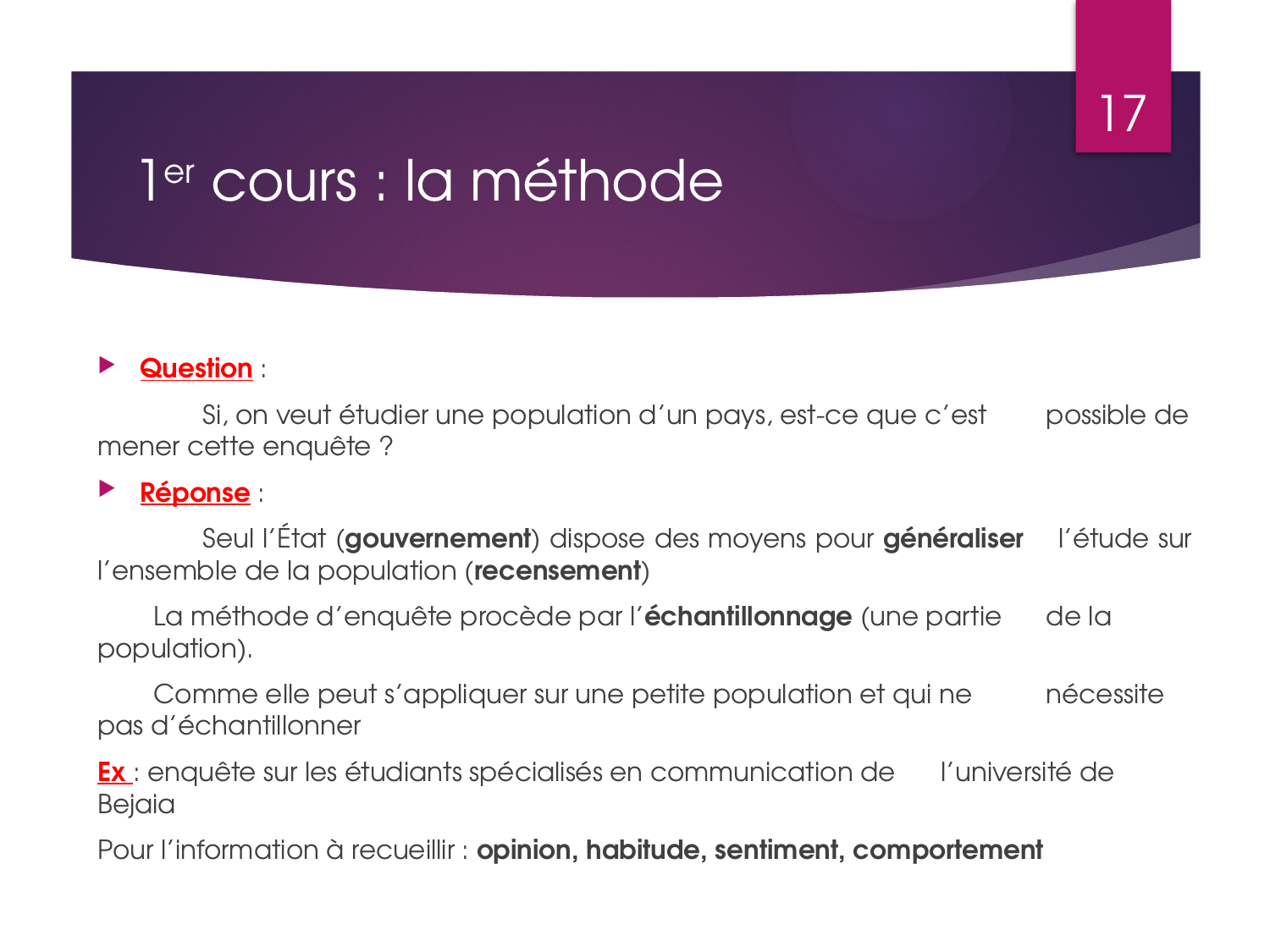

17
# 1er cours : la méthode
Question :
	Si, on veut étudier une population d’un pays, est-ce que c’est 	possible de mener cette enquête ?
Réponse :
	Seul l’État (gouvernement) dispose des moyens pour généraliser 	l’étude sur l’ensemble de la population (recensement)
La méthode d’enquête procède par l’échantillonnage (une partie 	de la population).
Comme elle peut s’appliquer sur une petite population et qui ne 	nécessite pas d’échantillonner
Ex : enquête sur les étudiants spécialisés en communication de 	l’université de Bejaia
Pour l’information à recueillir : opinion, habitude, sentiment, comportement